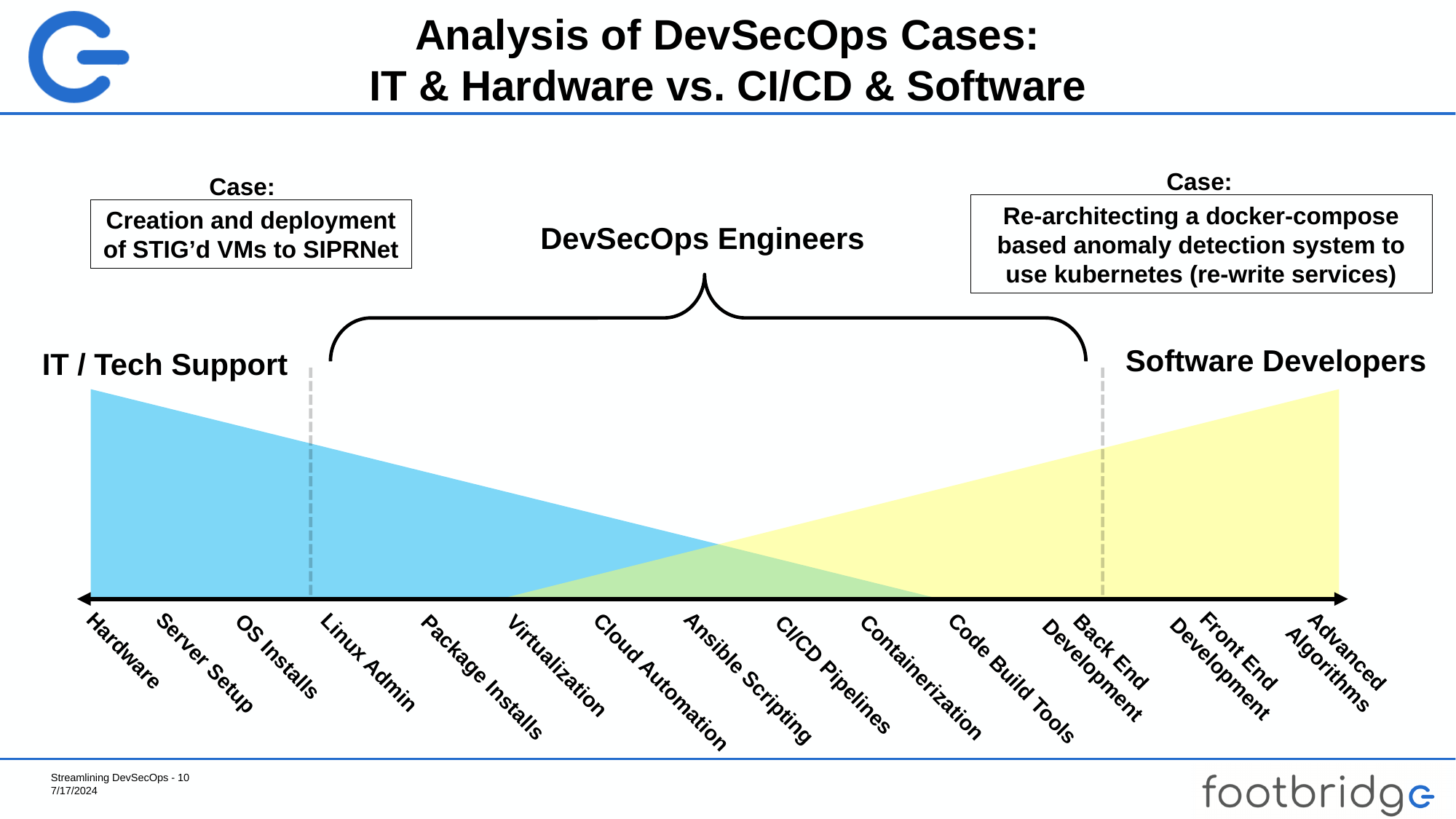

# Analysis of DevSecOps Cases: IT & Hardware vs. CI/CD & Software
Case:
Case:
Re-architecting a docker-compose based anomaly detection system to use kubernetes (re-write services)
Creation and deployment of STIG’d VMs to SIPRNet
DevSecOps Engineers
Software Developers
IT / Tech Support

Front End Development
Advanced Algorithms
Back End Development
Hardware
OS Installs
Linux Admin
Server Setup
Virtualization
CI/CD Pipelines
Package Installs
Containerization
Ansible Scripting
Code Build Tools
Cloud Automation